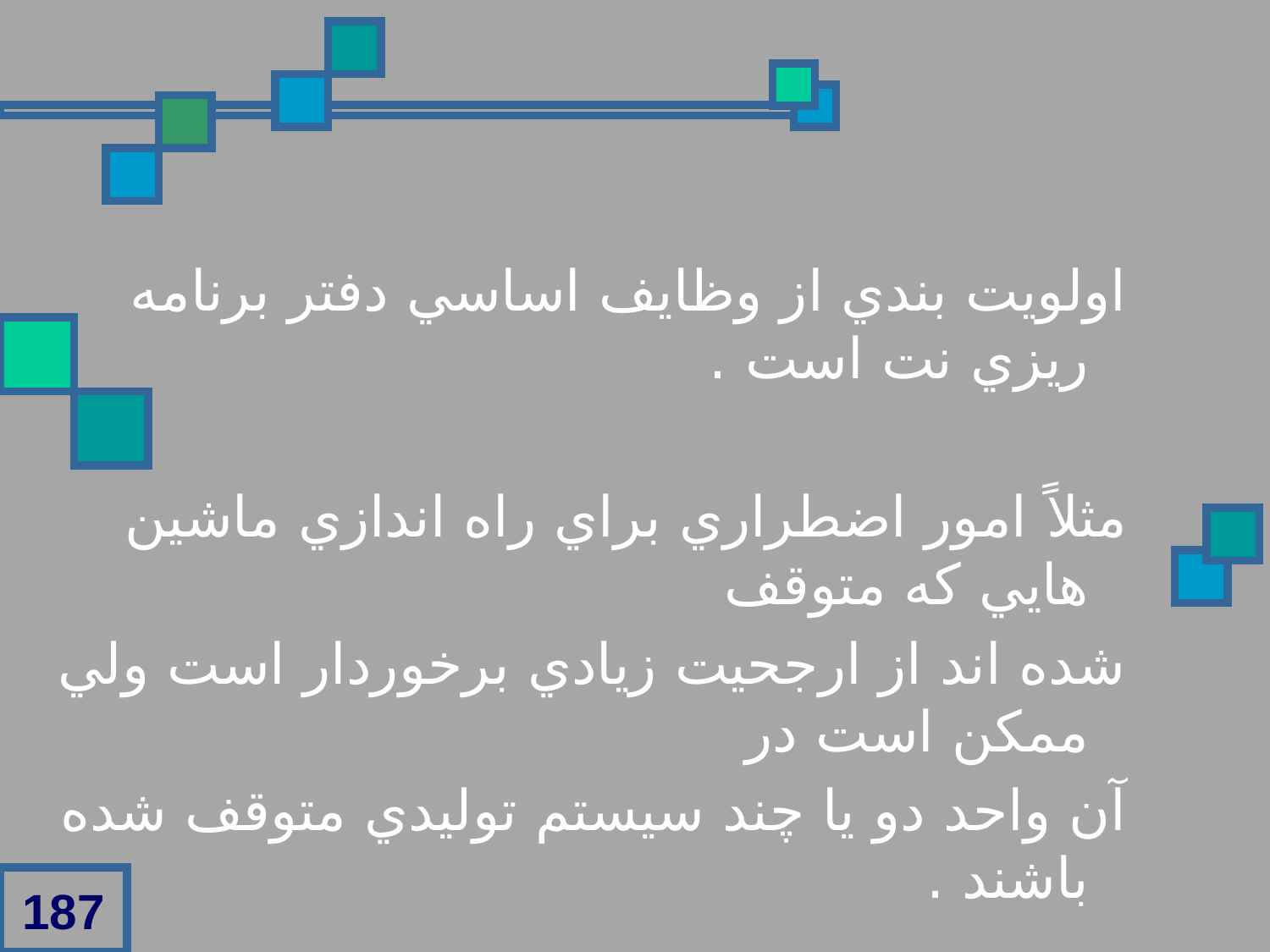

اولويت بندي از وظايف اساسي دفتر برنامه ريزي نت است .

مثلاً امور اضطراري براي راه اندازي ماشين هايي که متوقف
شده اند از ارجحيت زيادي برخوردار است ولي ممکن است در
آن واحد دو يا چند سيستم توليدي متوقف شده باشند .
187